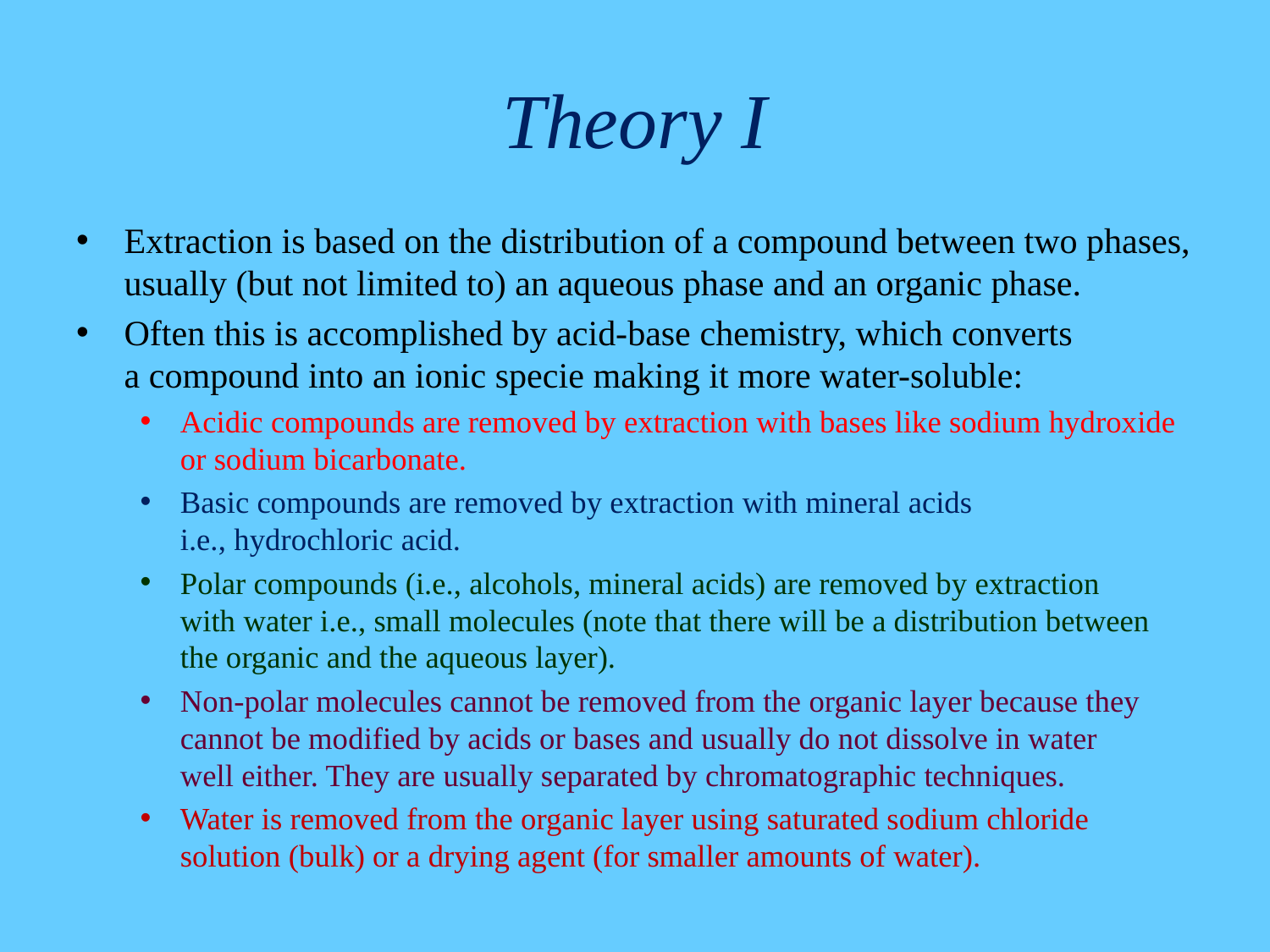

# Theory I
Extraction is based on the distribution of a compound between two phases, usually (but not limited to) an aqueous phase and an organic phase.
Often this is accomplished by acid-base chemistry, which converts
a compound into an ionic specie making it more water-soluble:
Acidic compounds are removed by extraction with bases like sodium hydroxide or sodium bicarbonate.
Basic compounds are removed by extraction with mineral acids
i.e., hydrochloric acid.
Polar compounds (i.e., alcohols, mineral acids) are removed by extraction
with water i.e., small molecules (note that there will be a distribution between the organic and the aqueous layer).
Non-polar molecules cannot be removed from the organic layer because they cannot be modified by acids or bases and usually do not dissolve in water
well either. They are usually separated by chromatographic techniques.
Water is removed from the organic layer using saturated sodium chloride solution (bulk) or a drying agent (for smaller amounts of water).